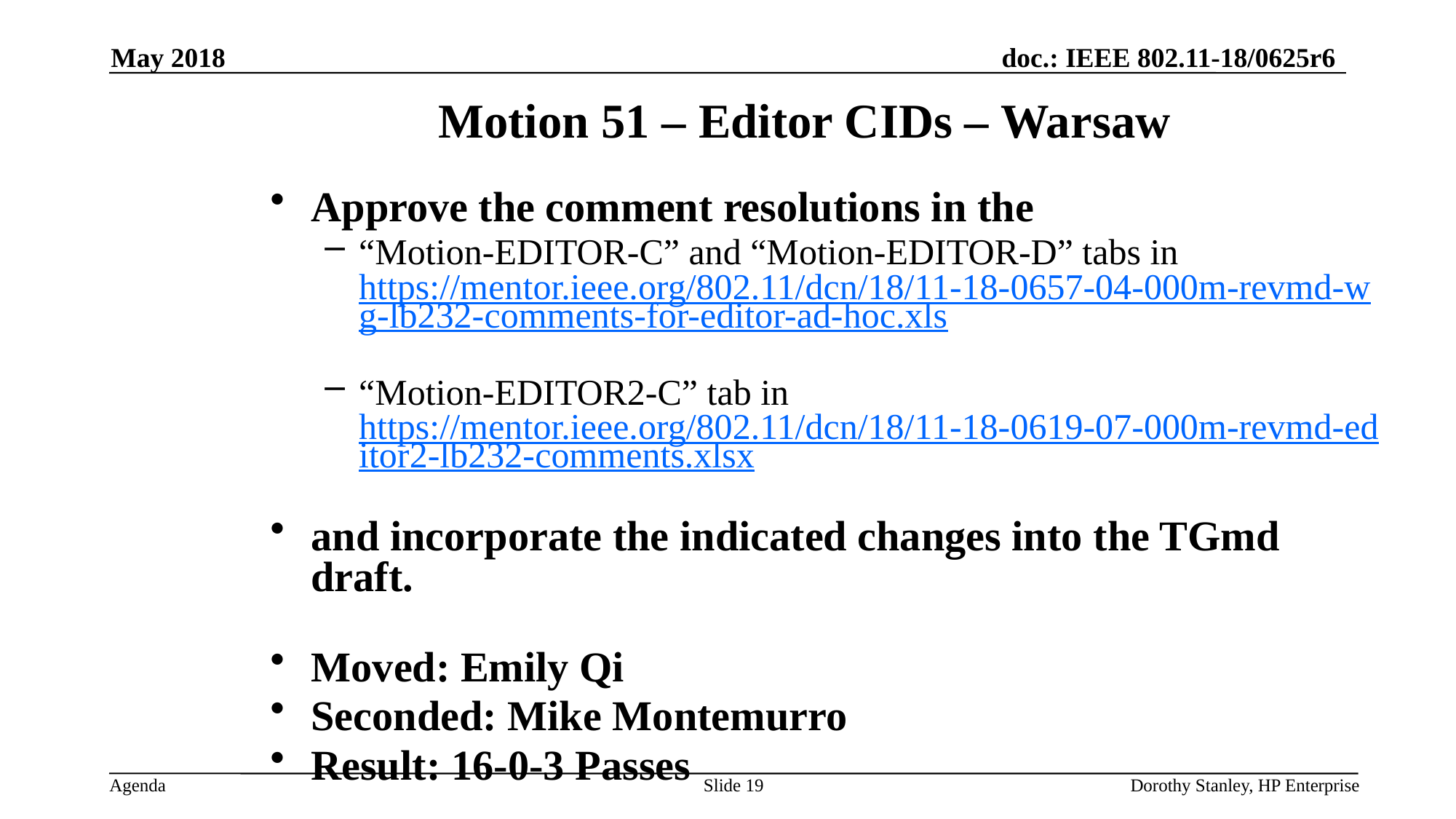

May 2018
Motion 51 – Editor CIDs – Warsaw
Approve the comment resolutions in the
“Motion-EDITOR-C” and “Motion-EDITOR-D” tabs in https://mentor.ieee.org/802.11/dcn/18/11-18-0657-04-000m-revmd-wg-lb232-comments-for-editor-ad-hoc.xls
“Motion-EDITOR2-C” tab in https://mentor.ieee.org/802.11/dcn/18/11-18-0619-07-000m-revmd-editor2-lb232-comments.xlsx
and incorporate the indicated changes into the TGmd draft.
Moved: Emily Qi
Seconded: Mike Montemurro
Result: 16-0-3 Passes

Slide 19
Dorothy Stanley, HP Enterprise